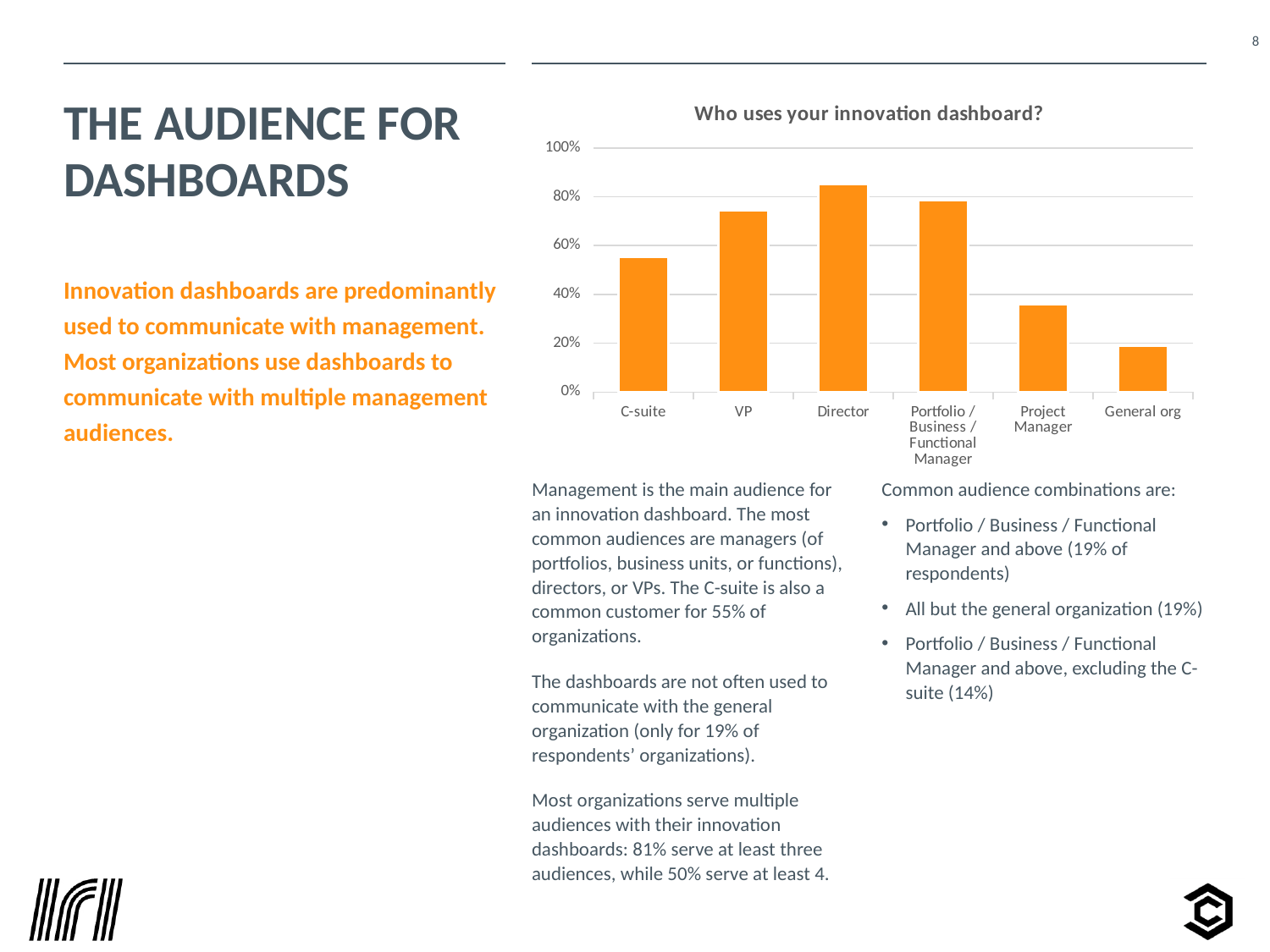

### Chart: Who uses your innovation dashboard?

| Category |  |
|---|---|
| C-suite | 0.5531914893617021 |
| VP | 0.7446808510638298 |
| Director | 0.851063829787234 |
| Portfolio / Business / Functional Manager | 0.7872340425531915 |
| Project Manager | 0.3617021276595745 |
| General org | 0.19148936170212766 |
# The audience for dashboards
Innovation dashboards are predominantly used to communicate with management. Most organizations use dashboards to communicate with multiple management audiences.
Management is the main audience for an innovation dashboard. The most common audiences are managers (of portfolios, business units, or functions), directors, or VPs. The C-suite is also a common customer for 55% of organizations.
The dashboards are not often used to communicate with the general organization (only for 19% of respondents’ organizations).
Most organizations serve multiple audiences with their innovation dashboards: 81% serve at least three audiences, while 50% serve at least 4. Common audience combinations are:
Portfolio / Business / Functional Manager and above (19% of respondents)
All but the general organization (19%)
Portfolio / Business / Functional Manager and above, excluding the C-suite (14%)